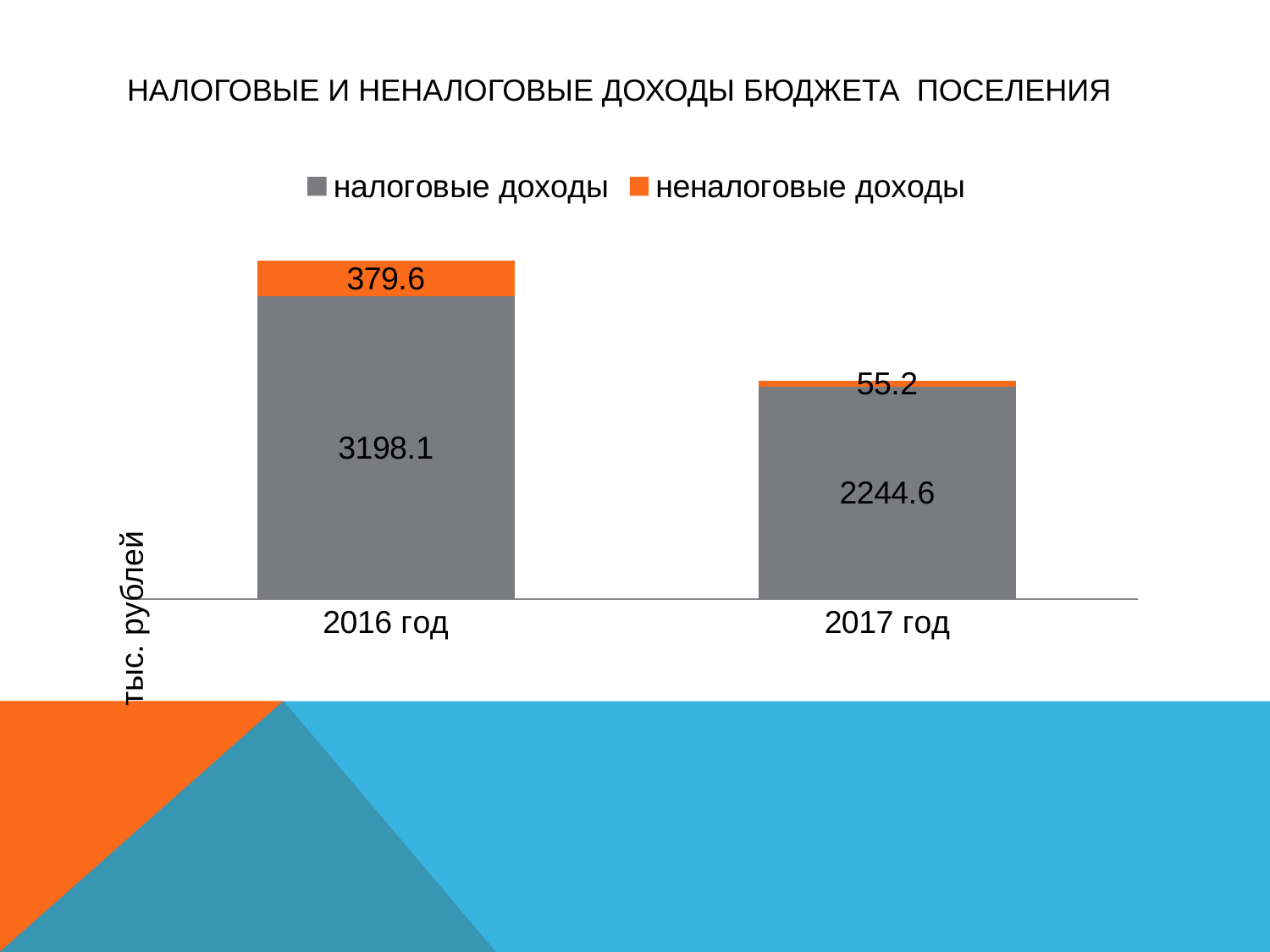

# Налоговые и неналоговые доходы бюджета  поселения

### Chart

| Category | налоговые доходы | неналоговые доходы |
|---|---|---|
| 2016 год | 3198.1 | 379.6 |
| 2017 год | 2244.6 | 55.2 |
тыс. рублей